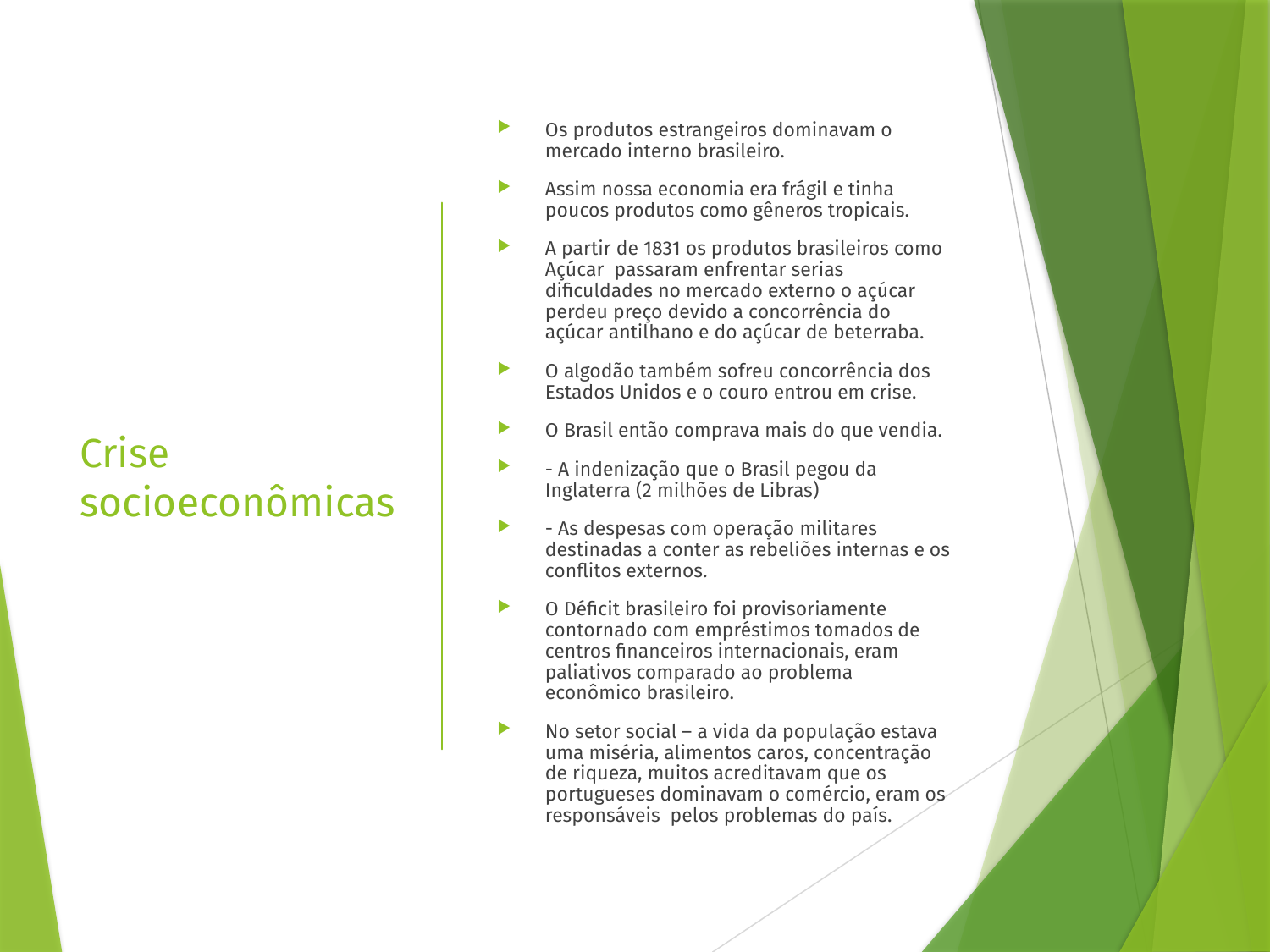

# Crise socioeconômicas
Os produtos estrangeiros dominavam o mercado interno brasileiro.
Assim nossa economia era frágil e tinha poucos produtos como gêneros tropicais.
A partir de 1831 os produtos brasileiros como Açúcar  passaram enfrentar serias dificuldades no mercado externo o açúcar perdeu preço devido a concorrência do açúcar antilhano e do açúcar de beterraba.
O algodão também sofreu concorrência dos Estados Unidos e o couro entrou em crise.
O Brasil então comprava mais do que vendia.
- A indenização que o Brasil pegou da Inglaterra (2 milhões de Libras)
- As despesas com operação militares destinadas a conter as rebeliões internas e os conflitos externos.
O Déficit brasileiro foi provisoriamente contornado com empréstimos tomados de centros financeiros internacionais, eram paliativos comparado ao problema econômico brasileiro.
No setor social – a vida da população estava uma miséria, alimentos caros, concentração de riqueza, muitos acreditavam que os portugueses dominavam o comércio, eram os responsáveis  pelos problemas do país.